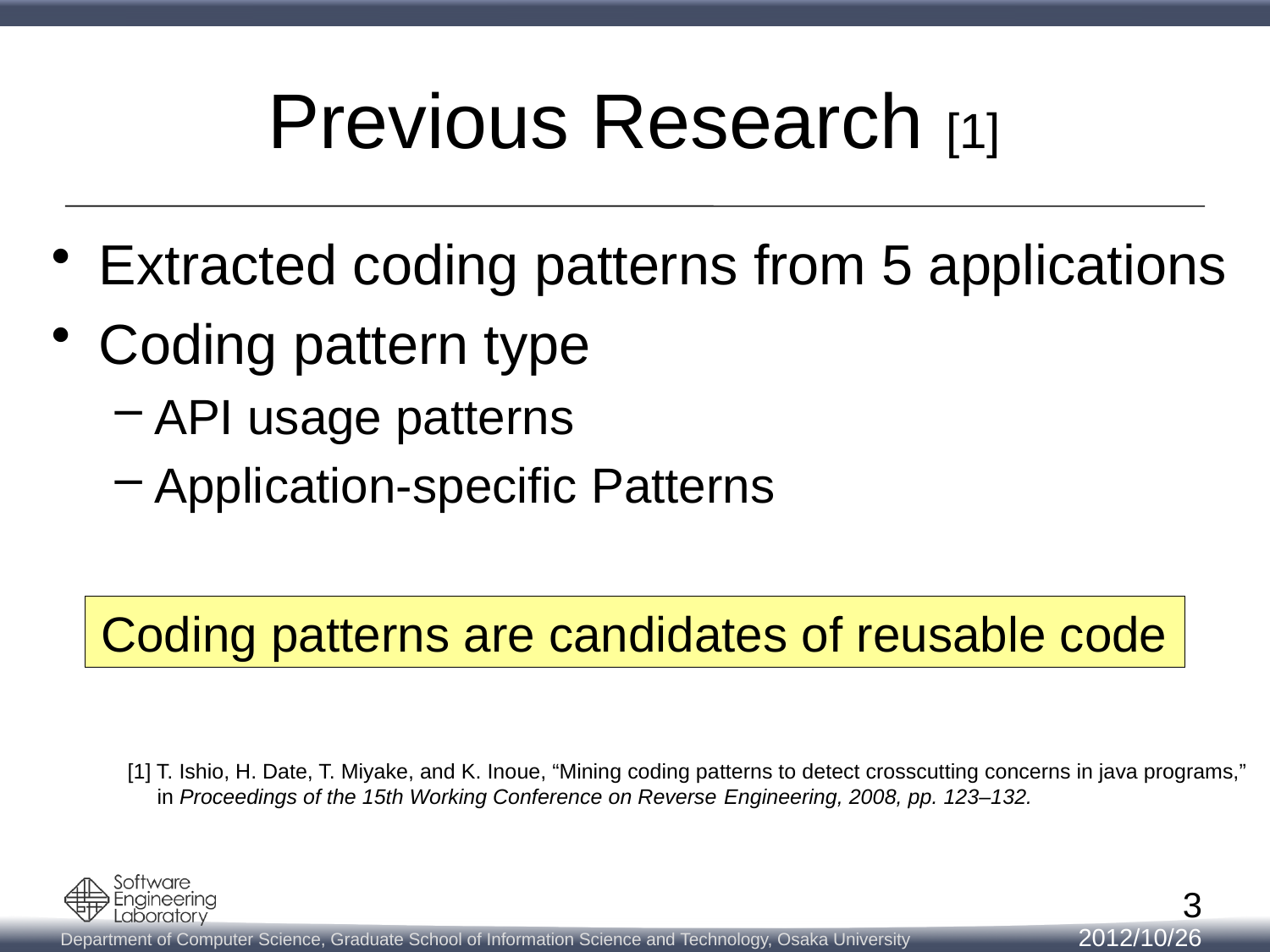

# Previous Research [1]
Extracted coding patterns from 5 applications
Coding pattern type
API usage patterns
Application-specific Patterns

Coding patterns are candidates of reusable code
[1] T. Ishio, H. Date, T. Miyake, and K. Inoue, “Mining coding patterns to detect crosscutting concerns in java programs,”
     in Proceedings of the 15th Working Conference on Reverse Engineering, 2008, pp. 123–132.
3
2012/10/26